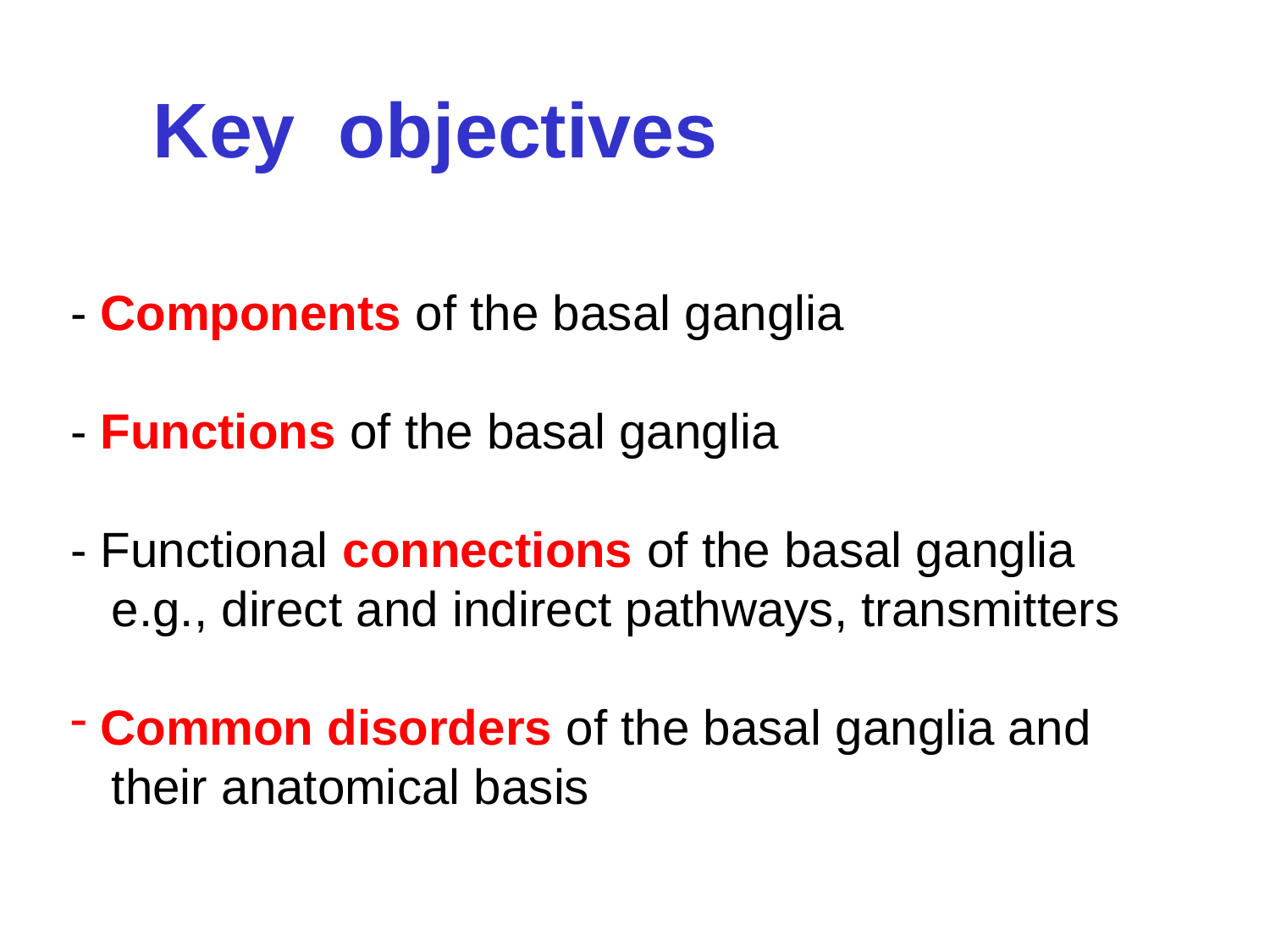

Key  objectives

- Components of the basal ganglia

- Functions of the basal ganglia

- Functional connections of the basal ganglia
   e.g., direct and indirect pathways, transmitters

Common disorders of the basal ganglia and
   their anatomical basis